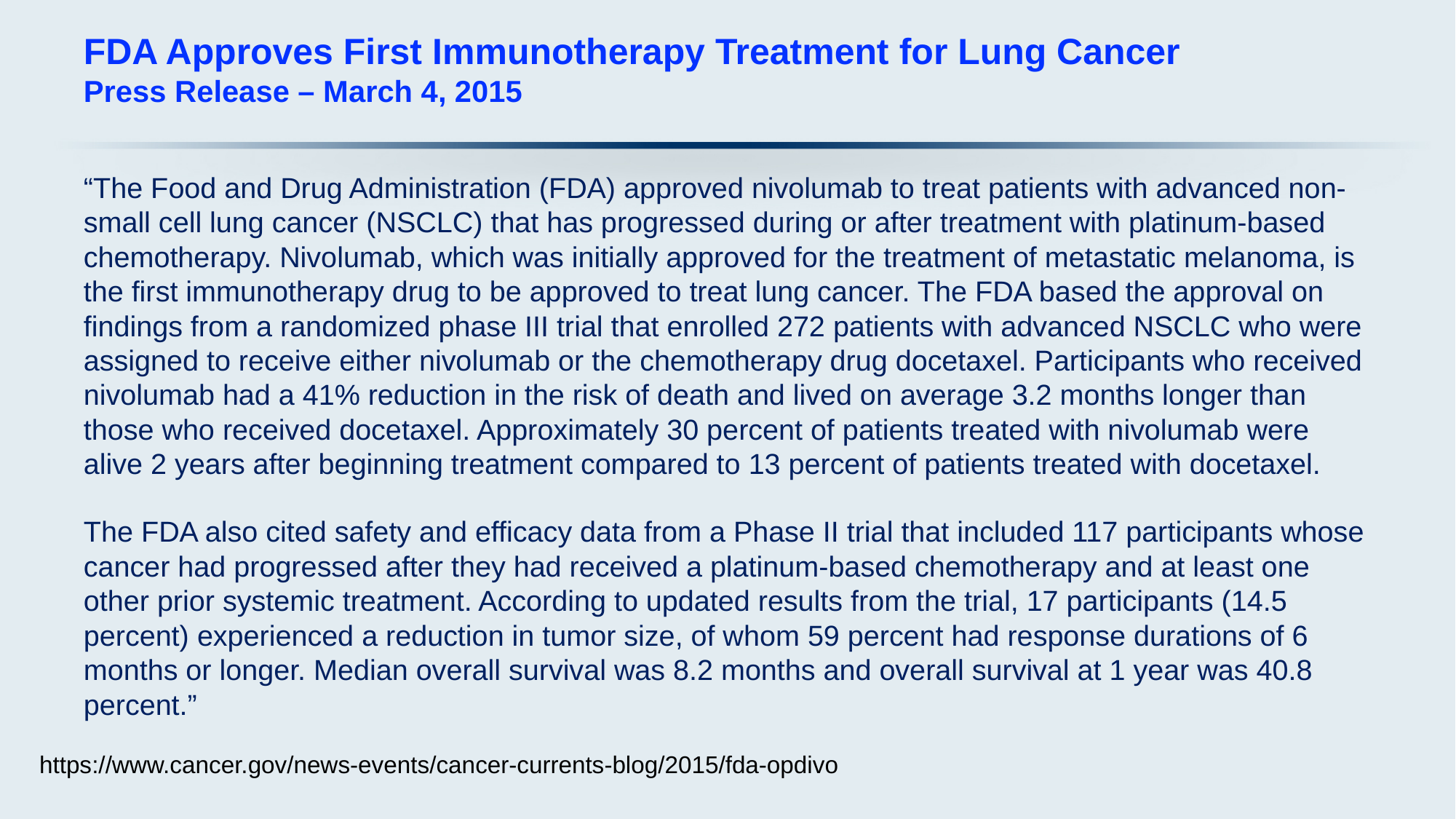

# FDA Approves First Immunotherapy Treatment for Lung Cancer Press Release – March 4, 2015
“The Food and Drug Administration (FDA) approved nivolumab to treat patients with advanced non-small cell lung cancer (NSCLC) that has progressed during or after treatment with platinum-based chemotherapy. Nivolumab, which was initially approved for the treatment of metastatic melanoma, is the first immunotherapy drug to be approved to treat lung cancer. The FDA based the approval on findings from a randomized phase III trial that enrolled 272 patients with advanced NSCLC who were assigned to receive either nivolumab or the chemotherapy drug docetaxel. Participants who received nivolumab had a 41% reduction in the risk of death and lived on average 3.2 months longer than those who received docetaxel. Approximately 30 percent of patients treated with nivolumab were alive 2 years after beginning treatment compared to 13 percent of patients treated with docetaxel.
The FDA also cited safety and efficacy data from a Phase II trial that included 117 participants whose cancer had progressed after they had received a platinum-based chemotherapy and at least one other prior systemic treatment. According to updated results from the trial, 17 participants (14.5 percent) experienced a reduction in tumor size, of whom 59 percent had response durations of 6 months or longer. Median overall survival was 8.2 months and overall survival at 1 year was 40.8 percent.”

https://www.cancer.gov/news-events/cancer-currents-blog/2015/fda-opdivo